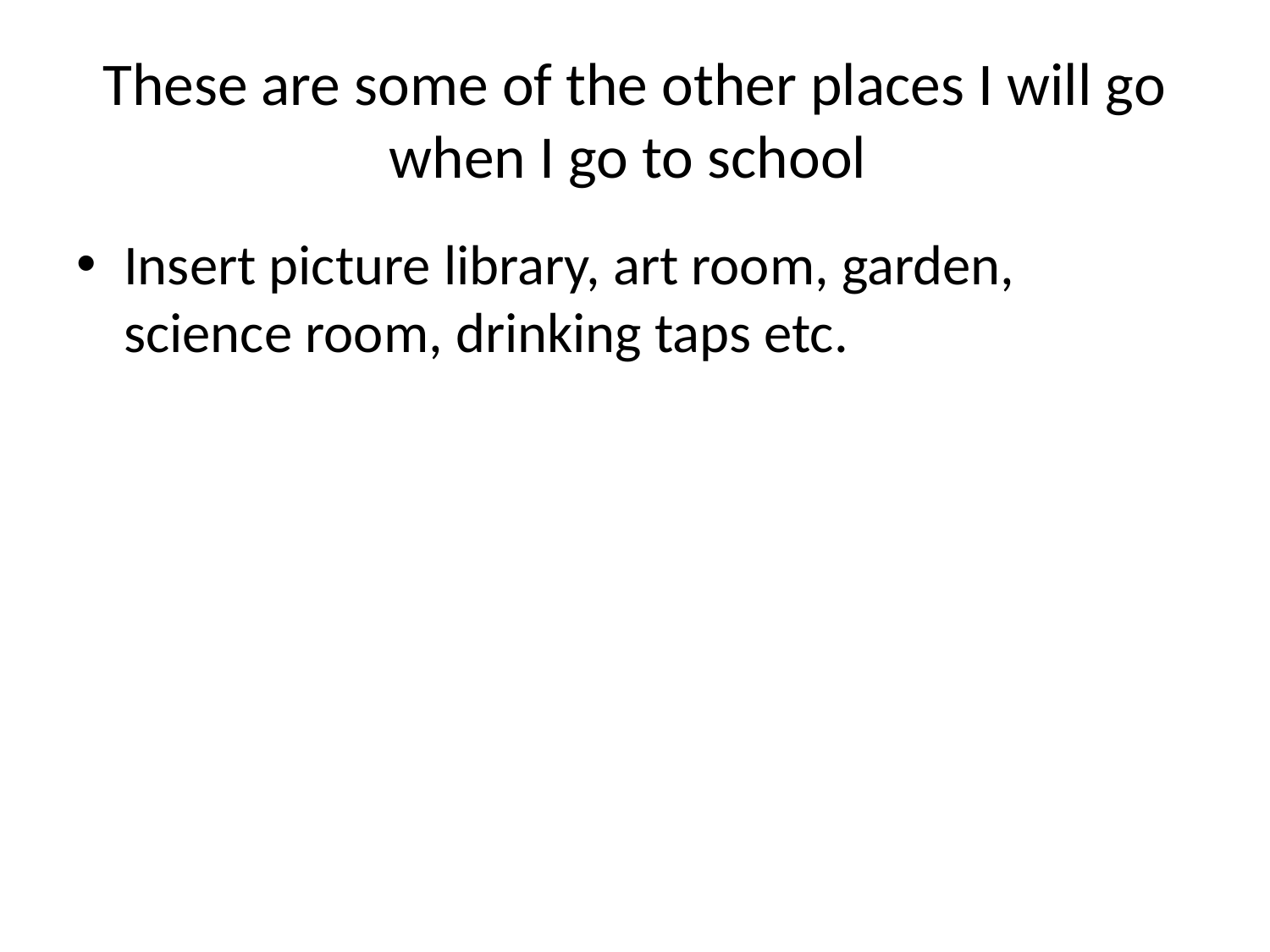

# These are some of the other places I will go when I go to school
Insert picture library, art room, garden, science room, drinking taps etc.